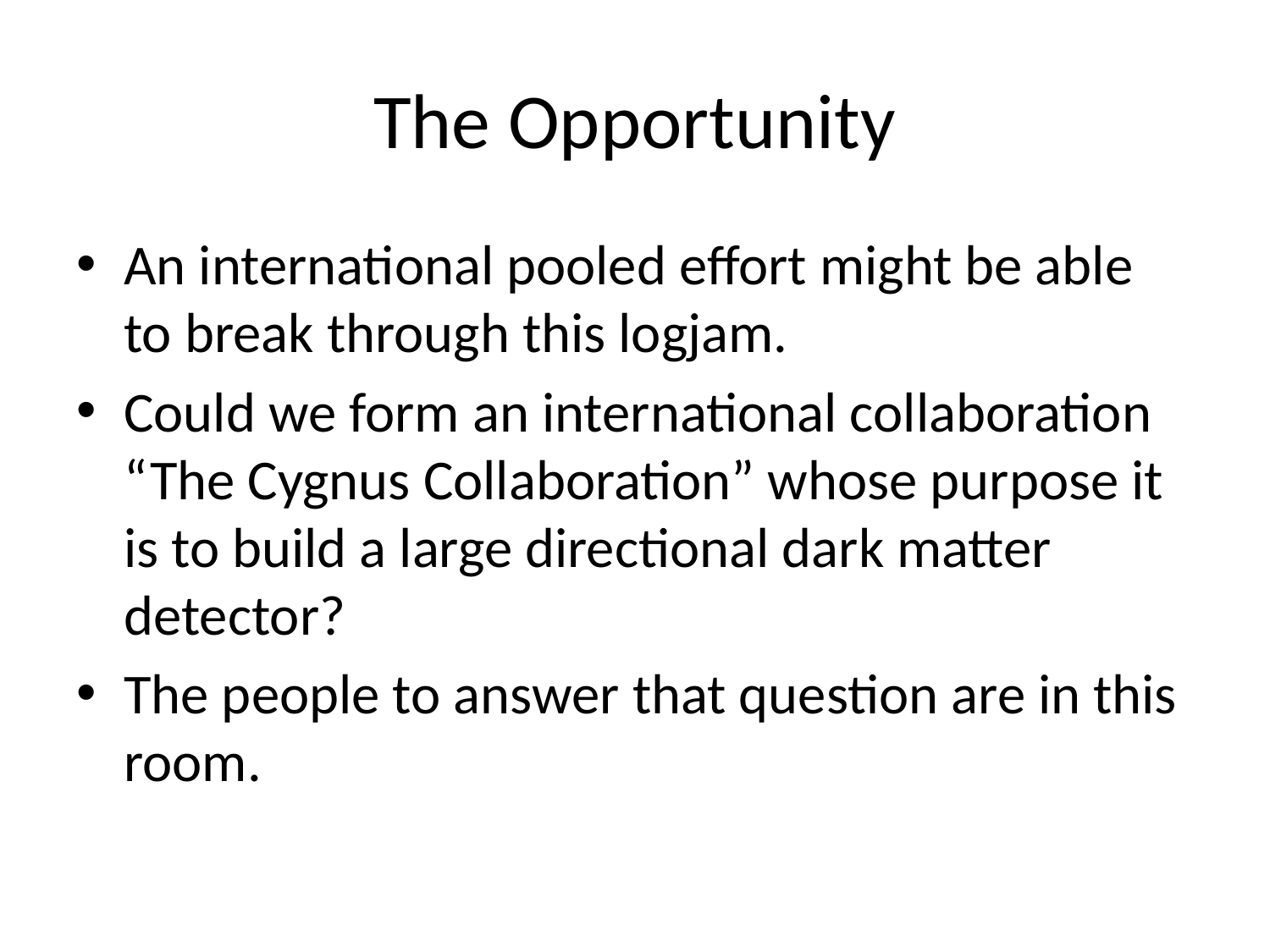

# The Opportunity
An international pooled effort might be able to break through this logjam.
Could we form an international collaboration “The Cygnus Collaboration” whose purpose it is to build a large directional dark matter detector?
The people to answer that question are in this room.